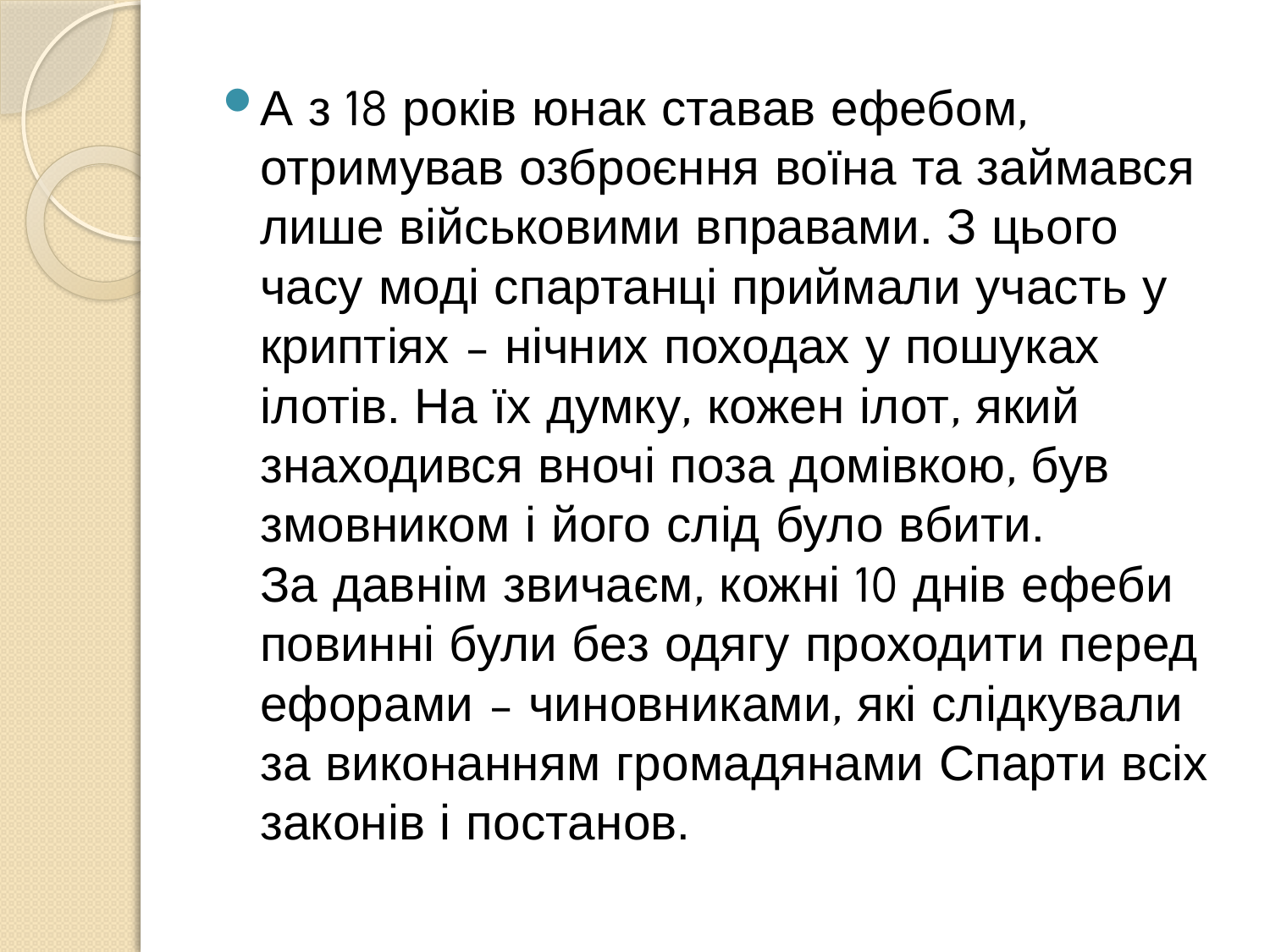

А з 18 років юнак ставав ефебом, отримував озброєння воїна та займався лише військовими вправами. З цього часу моді спартанці приймали участь у криптіях – нічних походах у пошуках ілотів. На їх думку, кожен ілот, який знаходився вночі поза домівкою, був змовником і його слід було вбити.
За давнім звичаєм, кожні 10 днів ефеби повинні були без одягу проходити перед ефорами – чиновниками, які слідкували за виконанням громадянами Спарти всіх законів і постанов.